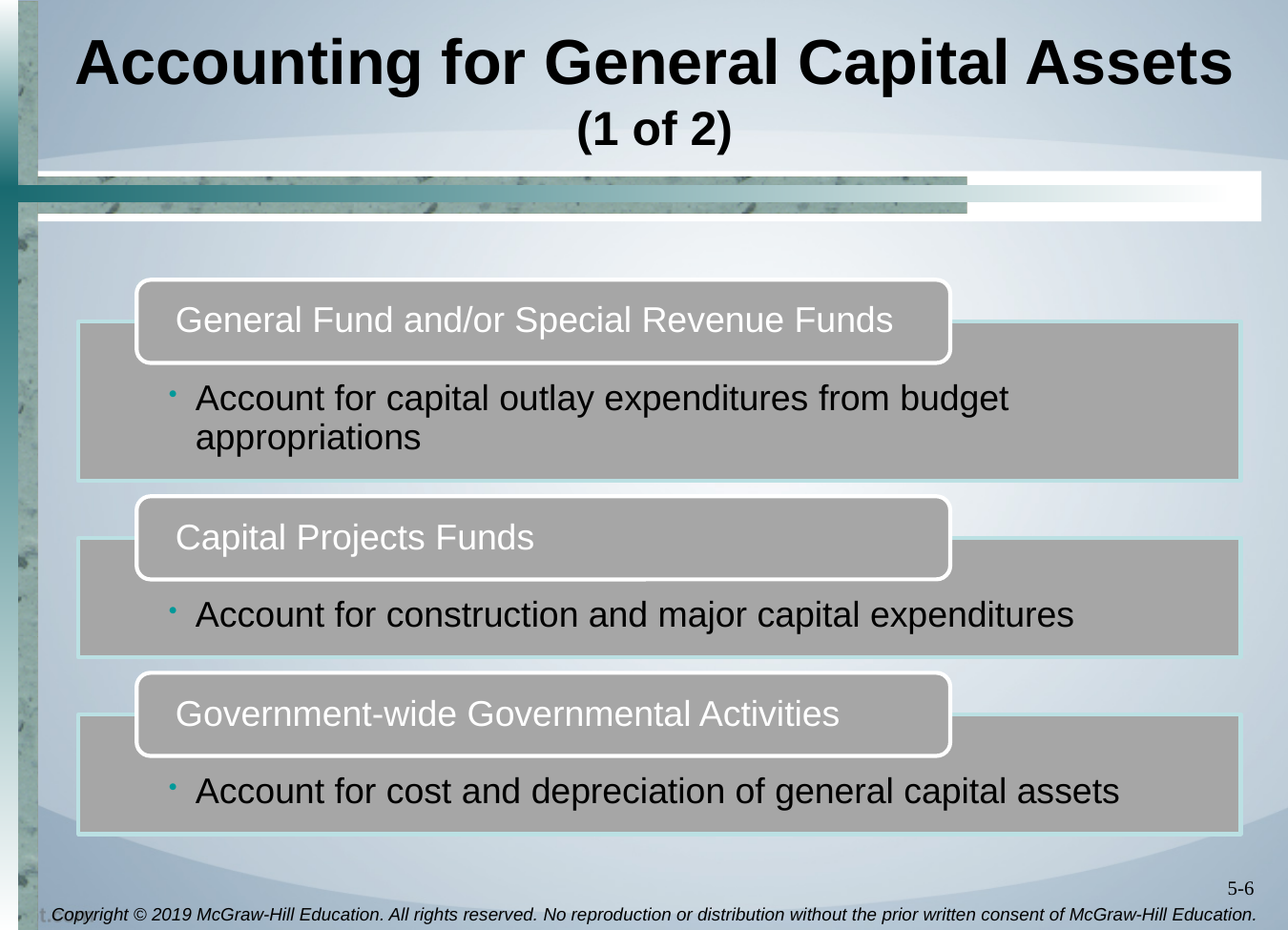

# Accounting for General Capital Assets (1 of 2)
Account for capital outlay expenditures from budget appropriations
General Fund and/or Special Revenue Funds
Account for construction and major capital expenditures
Capital Projects Funds
Account for cost and depreciation of general capital assets
Government-wide Governmental Activities